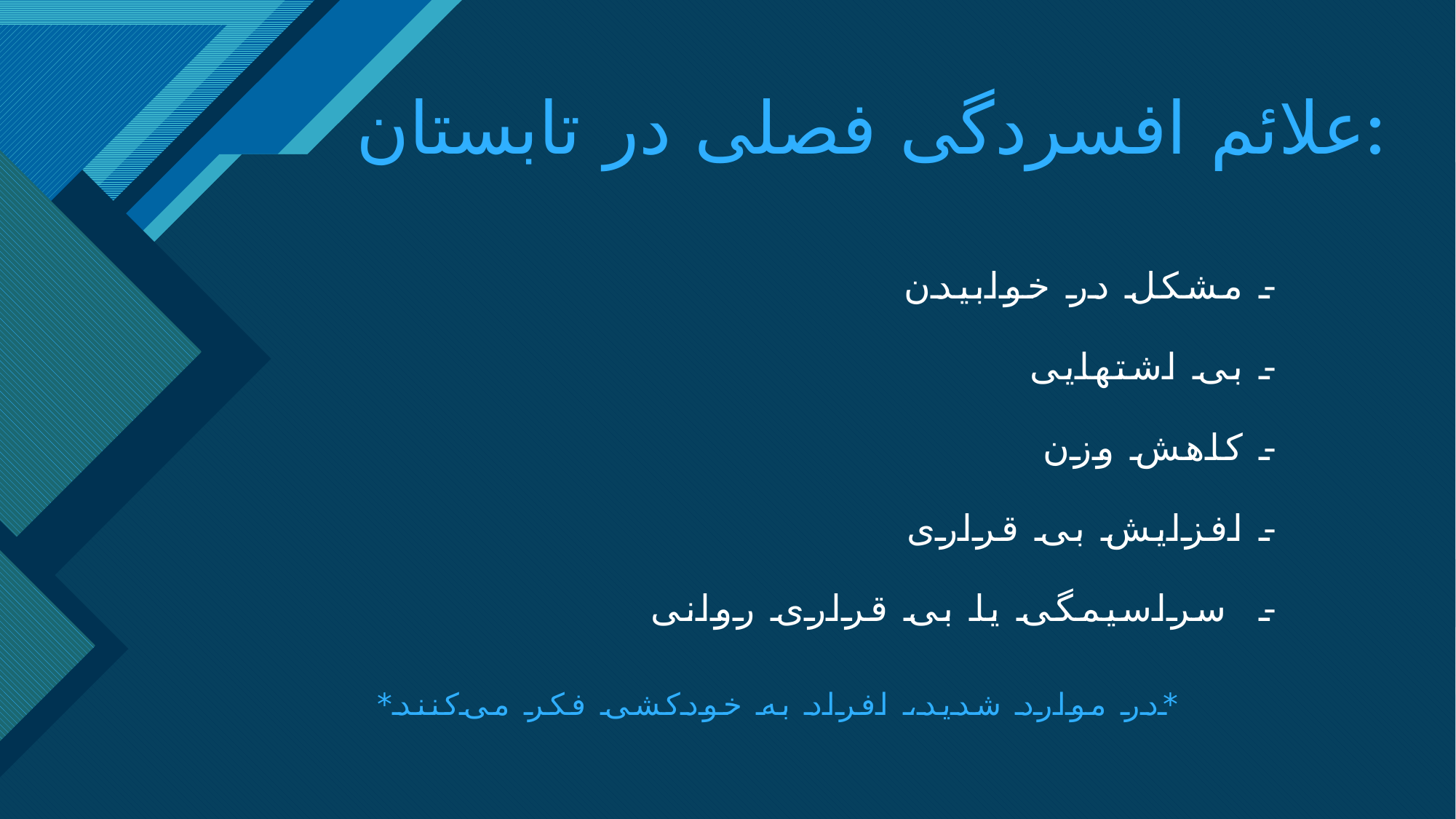

# علائم افسردگی فصلی در تابستان:
- مشکل در خوابیدن
- بی اشتهایی
- کاهش وزن
- افزایش بی قراری
-  سراسیمگی یا بی قراری روانی

*در موارد شدید، افراد به خودکشی فکر می‌کنند*